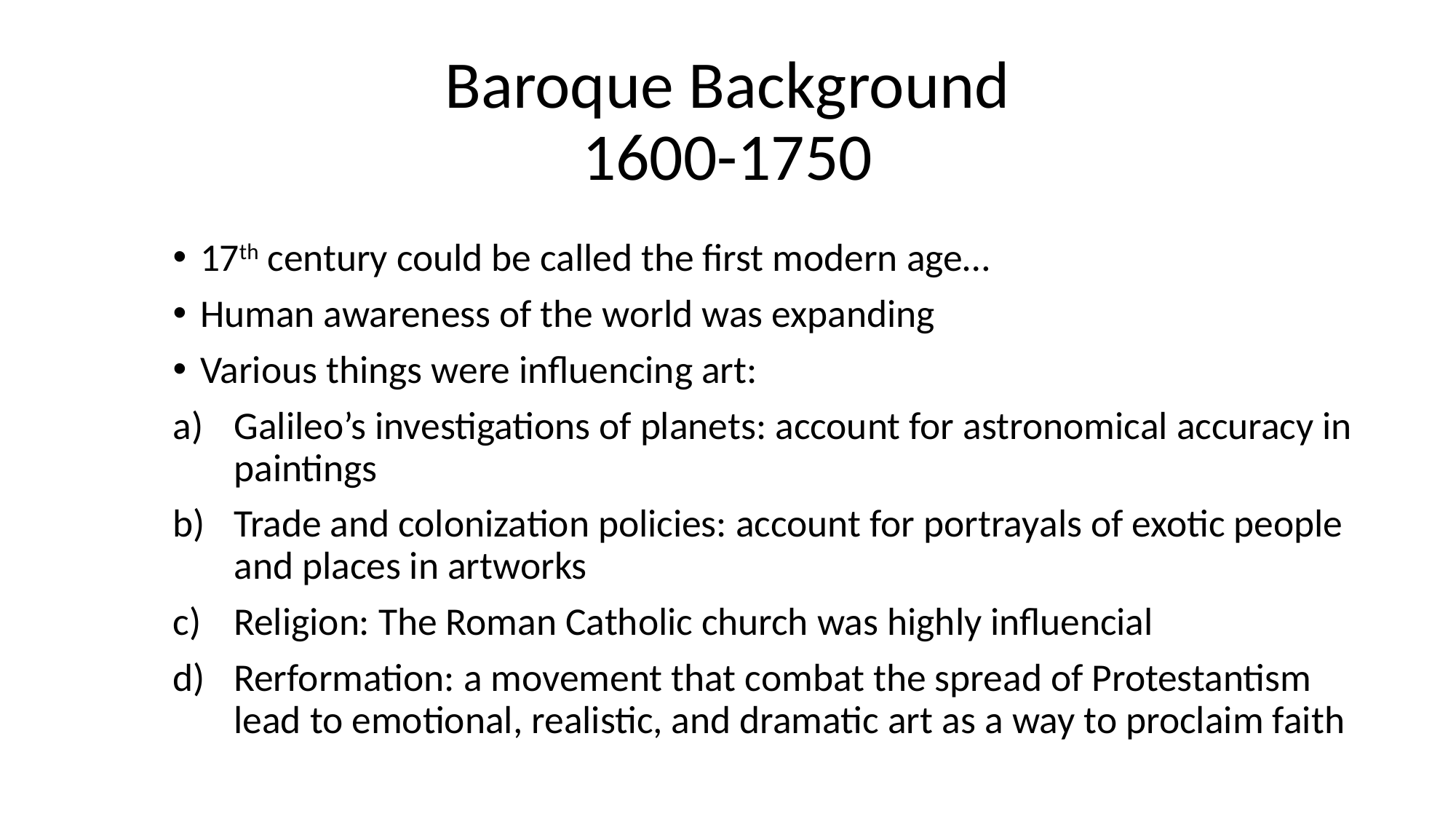

# Baroque Background 1600-1750
17th century could be called the first modern age…
Human awareness of the world was expanding
Various things were influencing art:
Galileo’s investigations of planets: account for astronomical accuracy in paintings
Trade and colonization policies: account for portrayals of exotic people and places in artworks
Religion: The Roman Catholic church was highly influencial
Rerformation: a movement that combat the spread of Protestantism lead to emotional, realistic, and dramatic art as a way to proclaim faith